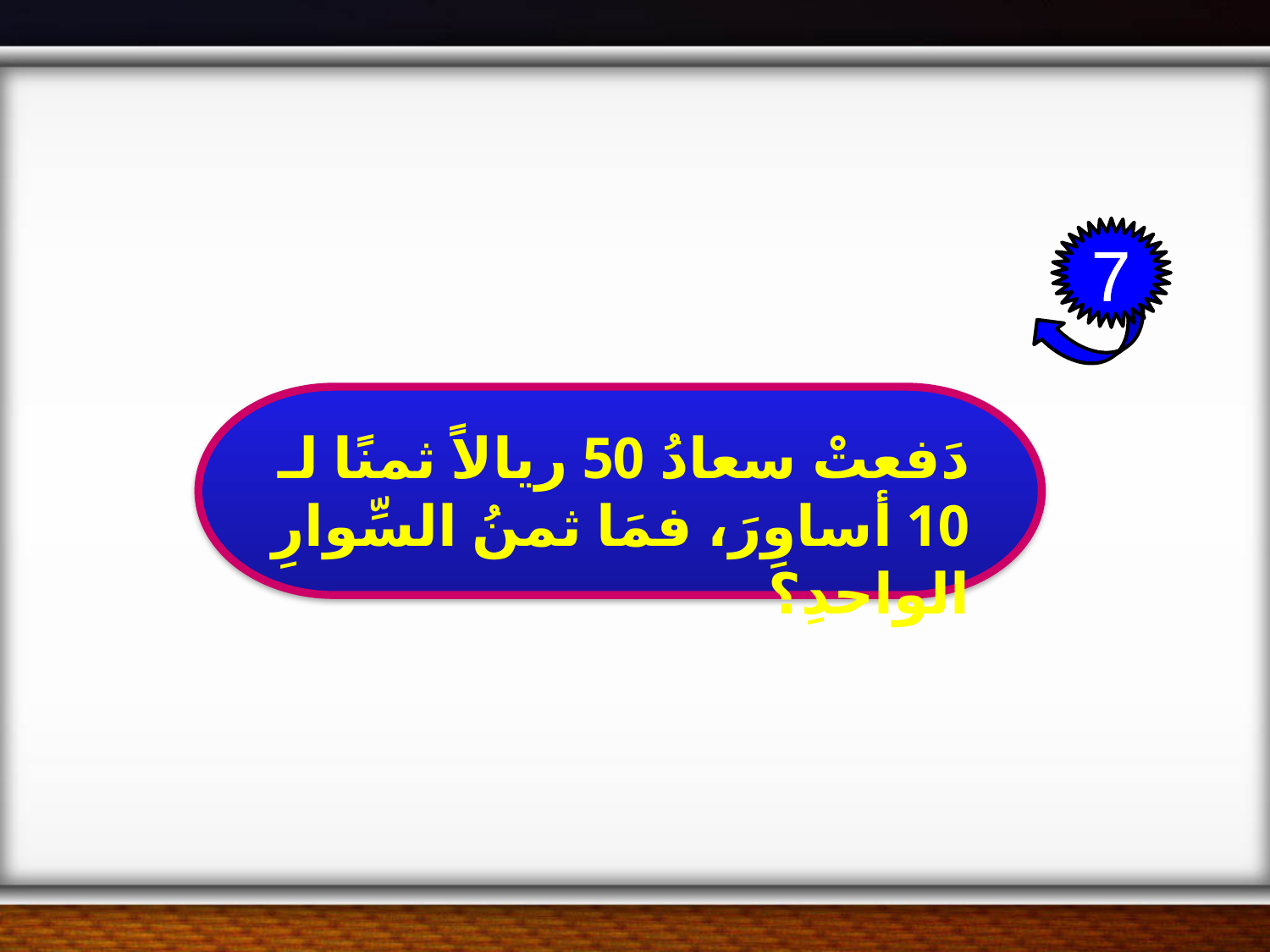

7

دَفعتْ سعادُ 50 ريالاً ثمنًا لـ 10 أساوِرَ، فمَا ثمنُ السِّوارِ الواحدِ؟